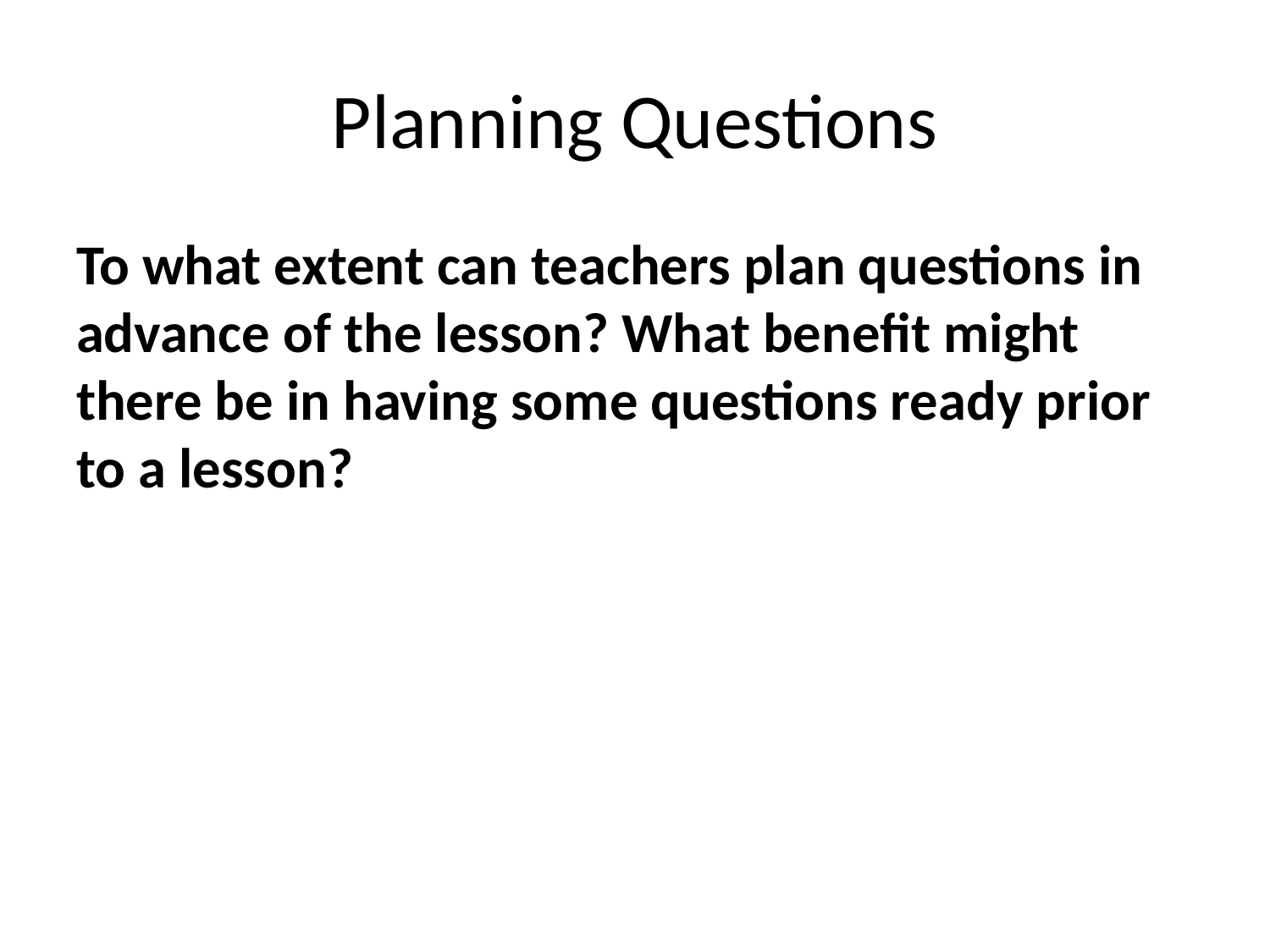

# Planning Questions
To what extent can teachers plan questions in advance of the lesson? What benefit might there be in having some questions ready prior to a lesson?